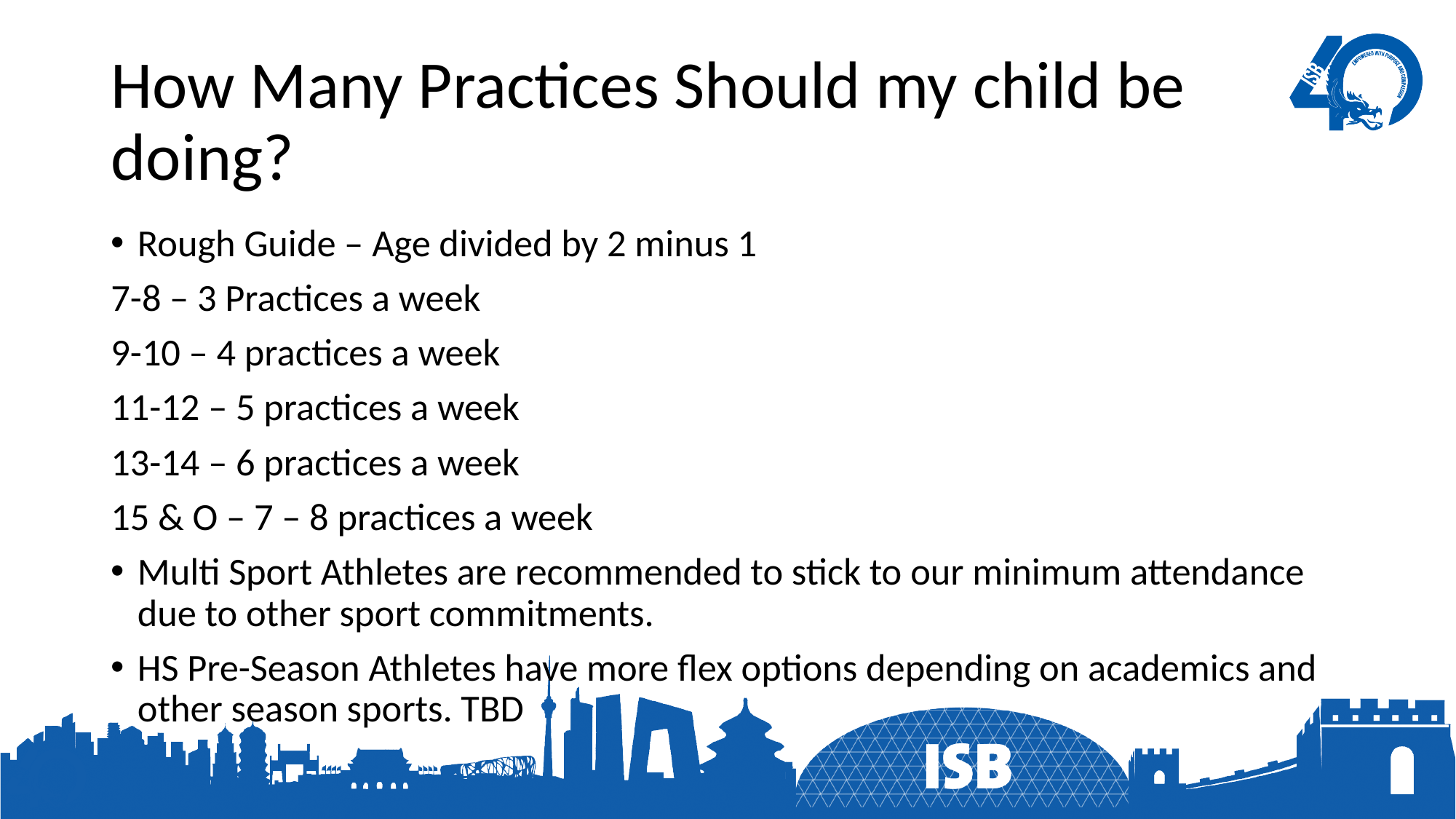

# How Many Practices Should my child be doing?
Rough Guide – Age divided by 2 minus 1
7-8 – 3 Practices a week
9-10 – 4 practices a week
11-12 – 5 practices a week
13-14 – 6 practices a week
15 & O – 7 – 8 practices a week
Multi Sport Athletes are recommended to stick to our minimum attendance due to other sport commitments.
HS Pre-Season Athletes have more flex options depending on academics and other season sports. TBD